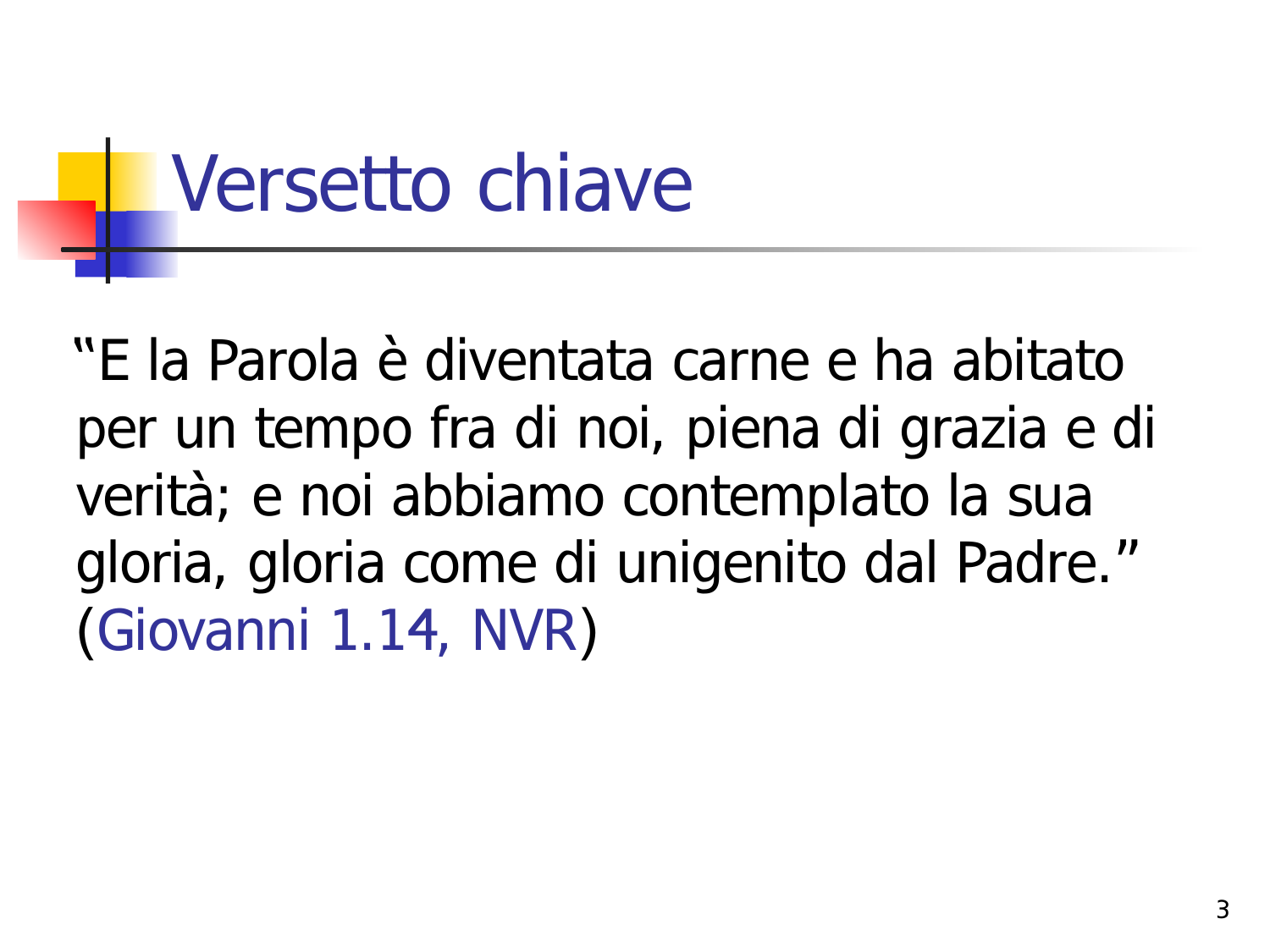

# Versetto chiave
“E la Parola è diventata carne e ha abitato per un tempo fra di noi, piena di grazia e di verità; e noi abbiamo contemplato la sua gloria, gloria come di unigenito dal Padre.” (Giovanni 1.14, NVR)

3